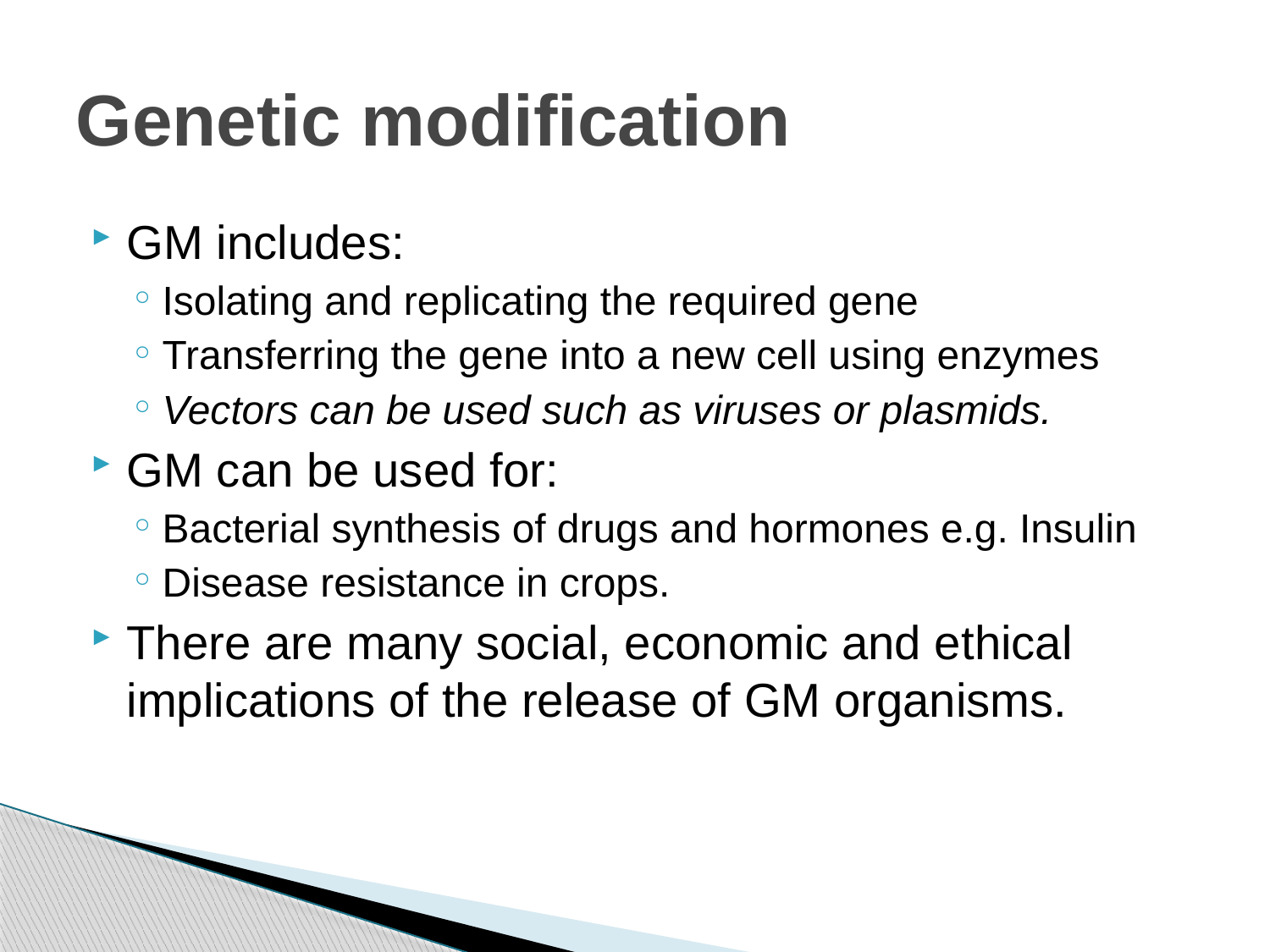

# Genetic modification
GM includes:
Isolating and replicating the required gene
Transferring the gene into a new cell using enzymes
Vectors can be used such as viruses or plasmids.
GM can be used for:
Bacterial synthesis of drugs and hormones e.g. Insulin
Disease resistance in crops.
There are many social, economic and ethical implications of the release of GM organisms.